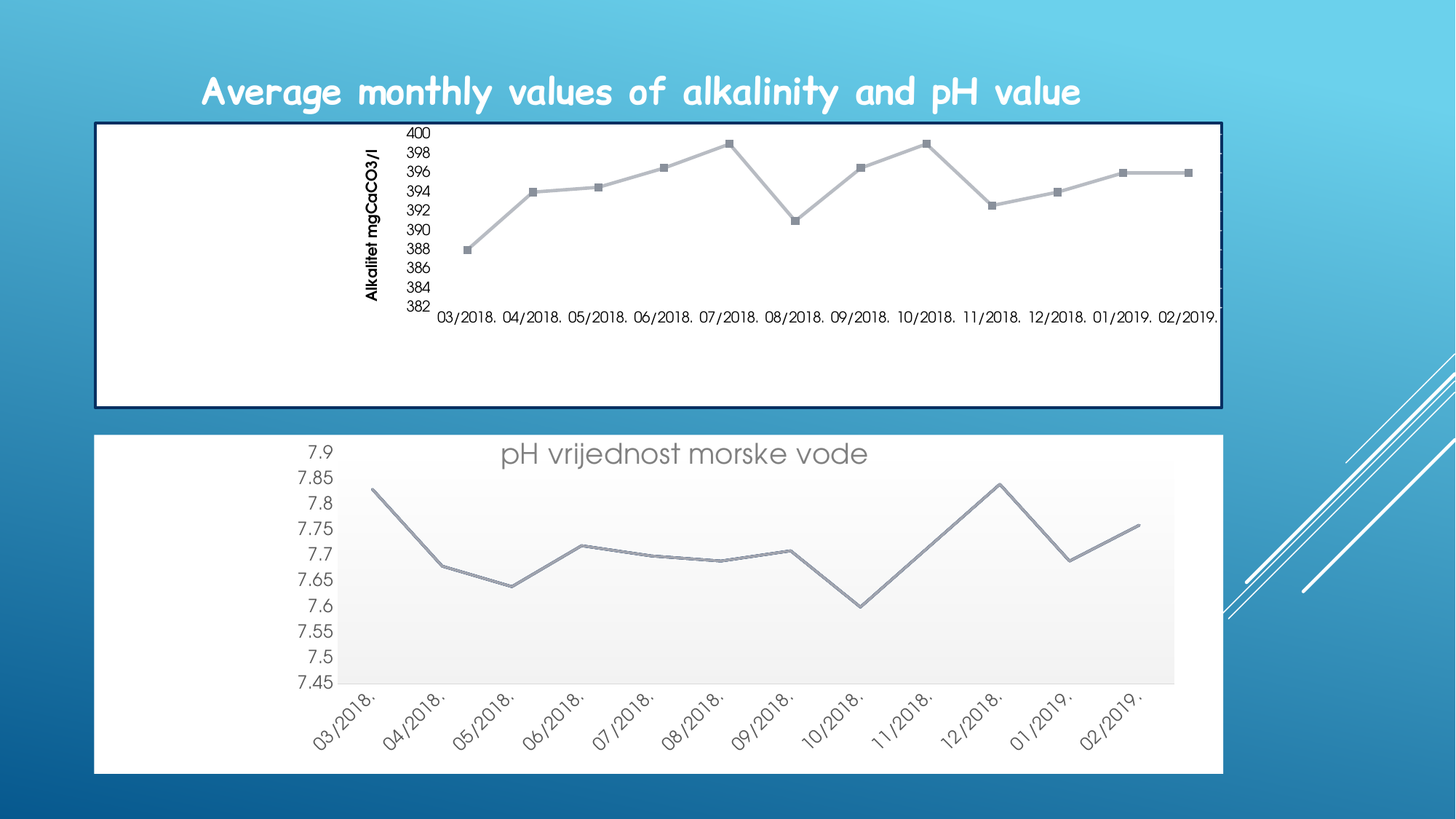

# Average monthly values of alkalinity and pH value

### Chart

| Category | Series 1 | Column1 | Column2 |
|---|---|---|---|
| 03/2018. | 388.0 | None | None |
| 04/2018. | 394.0 | None | None |
| 05/2018. | 394.5 | None | None |
| 06/2018. | 396.5 | None | None |
| 07/2018. | 399.0 | None | None |
| 08/2018. | 391.0 | None | None |
| 09/2018. | 396.5 | None | None |
| 10/2018. | 399.0 | None | None |
| 11/2018. | 392.6 | None | None |
| 12/2018. | 394.0 | None | None |
| 01/2019. | 396.0 | None | None |
| 02/2019. | 396.0 | None | None |

### Chart: pH vrijednost morske vode

| Category | Series 1 | Column1 | Column2 |
|---|---|---|---|
| 03/2018. | 7.83 | None | None |
| 04/2018. | 7.68 | None | None |
| 05/2018. | 7.64 | None | None |
| 06/2018. | 7.72 | None | None |
| 07/2018. | 7.7 | None | None |
| 08/2018. | 7.69 | None | None |
| 09/2018. | 7.71 | None | None |
| 10/2018. | 7.6 | None | None |
| 11/2018. | 7.72 | None | None |
| 12/2018. | 7.84 | None | None |
| 01/2019. | 7.69 | None | None |
| 02/2019. | 7.76 | None | None |